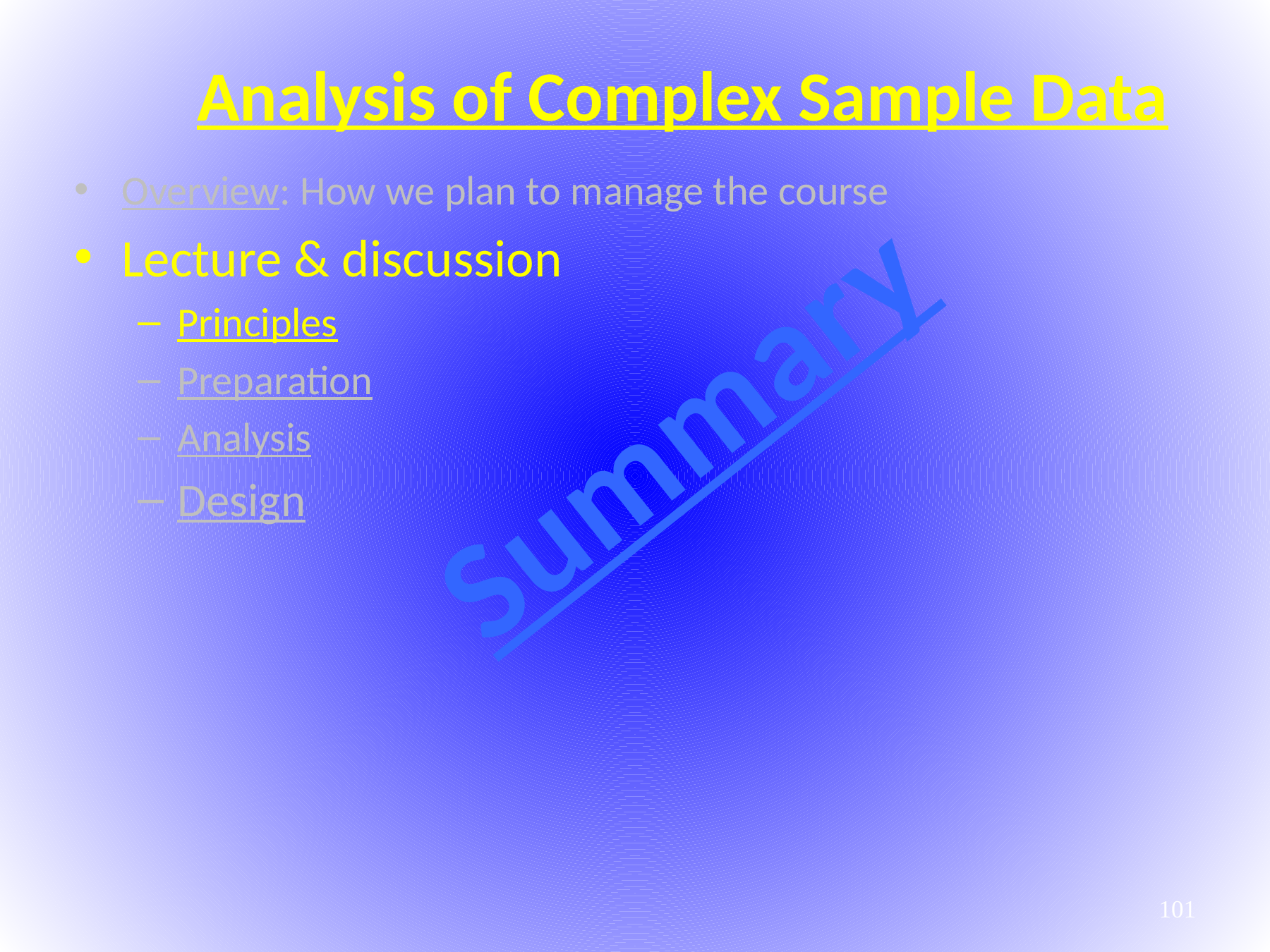

# Analysis of Complex Sample Data
Overview: How we plan to manage the course
Lecture & discussion
Principles
Preparation
Analysis
Design
	Summary
101